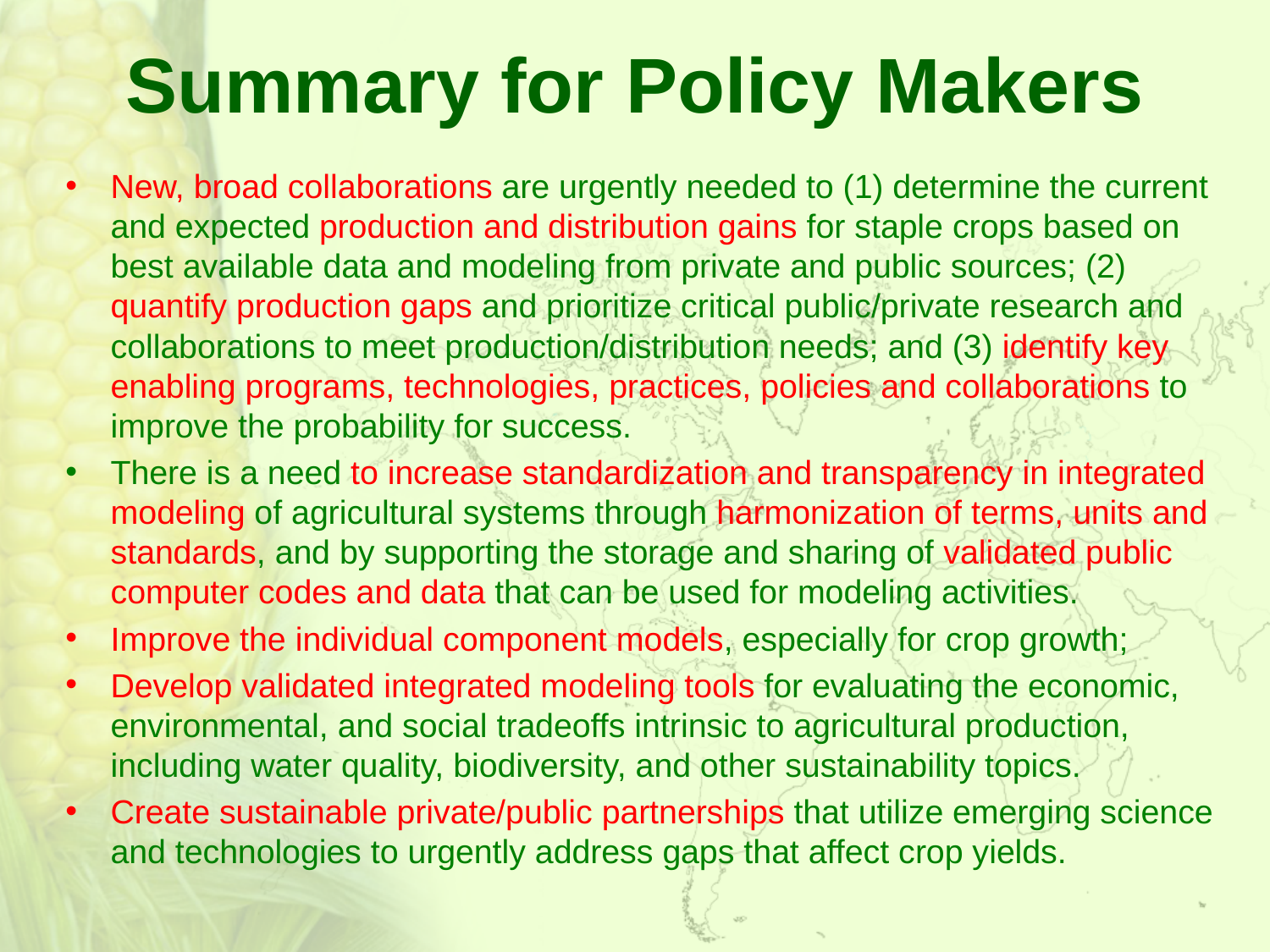

# Summary for Policy Makers
New, broad collaborations are urgently needed to (1) determine the current and expected production and distribution gains for staple crops based on best available data and modeling from private and public sources; (2) quantify production gaps and prioritize critical public/private research and collaborations to meet production/distribution needs; and (3) identify key enabling programs, technologies, practices, policies and collaborations to improve the probability for success.
There is a need to increase standardization and transparency in integrated modeling of agricultural systems through harmonization of terms, units and standards, and by supporting the storage and sharing of validated public computer codes and data that can be used for modeling activities.
Improve the individual component models, especially for crop growth;
Develop validated integrated modeling tools for evaluating the economic, environmental, and social tradeoffs intrinsic to agricultural production, including water quality, biodiversity, and other sustainability topics.
Create sustainable private/public partnerships that utilize emerging science and technologies to urgently address gaps that affect crop yields.